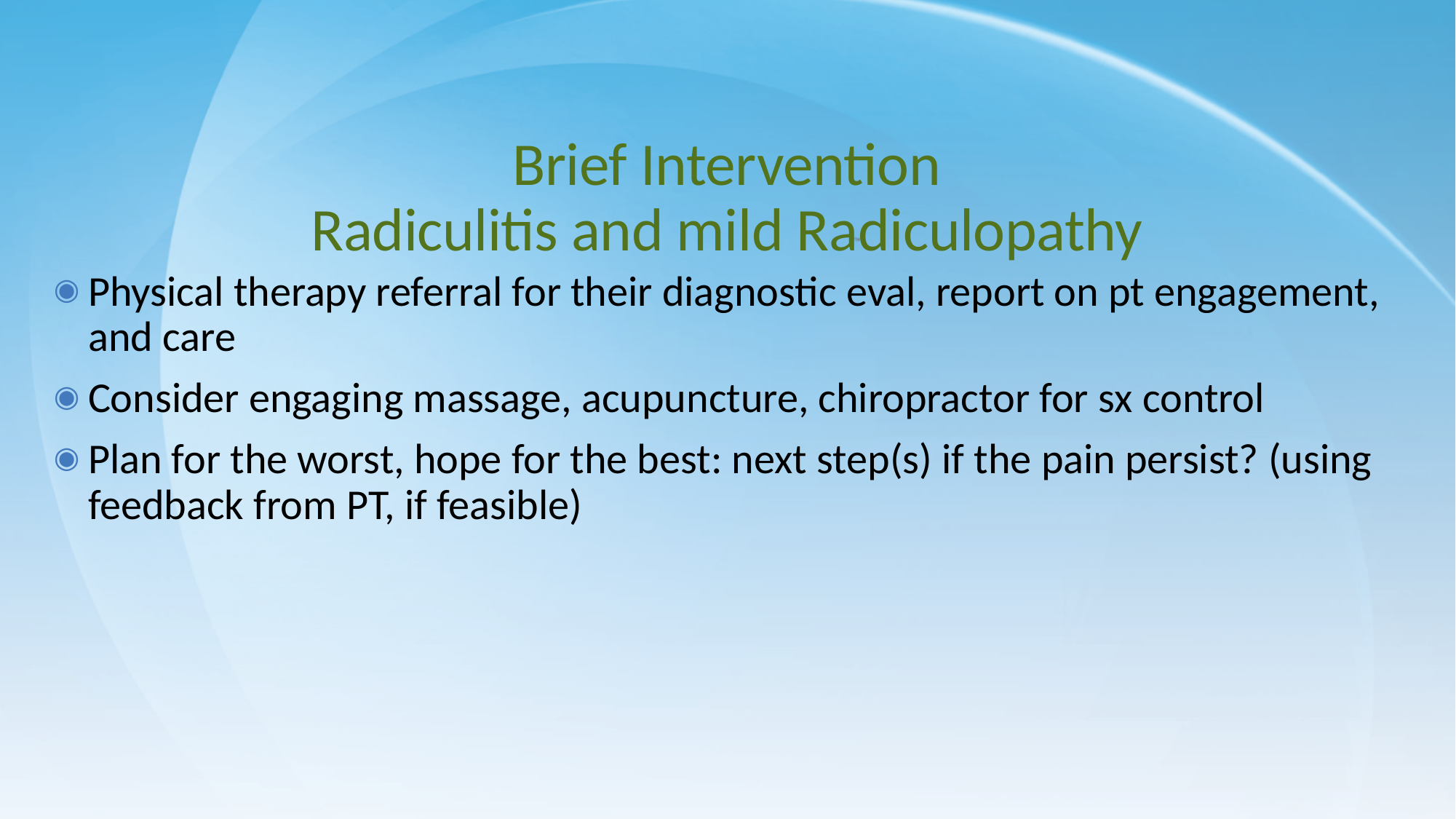

# Brief Intervention Radiculitis and mild Radiculopathy
Physical therapy referral for their diagnostic eval, report on pt engagement, and care
Consider engaging massage, acupuncture, chiropractor for sx control
Plan for the worst, hope for the best: next step(s) if the pain persist? (using feedback from PT, if feasible)